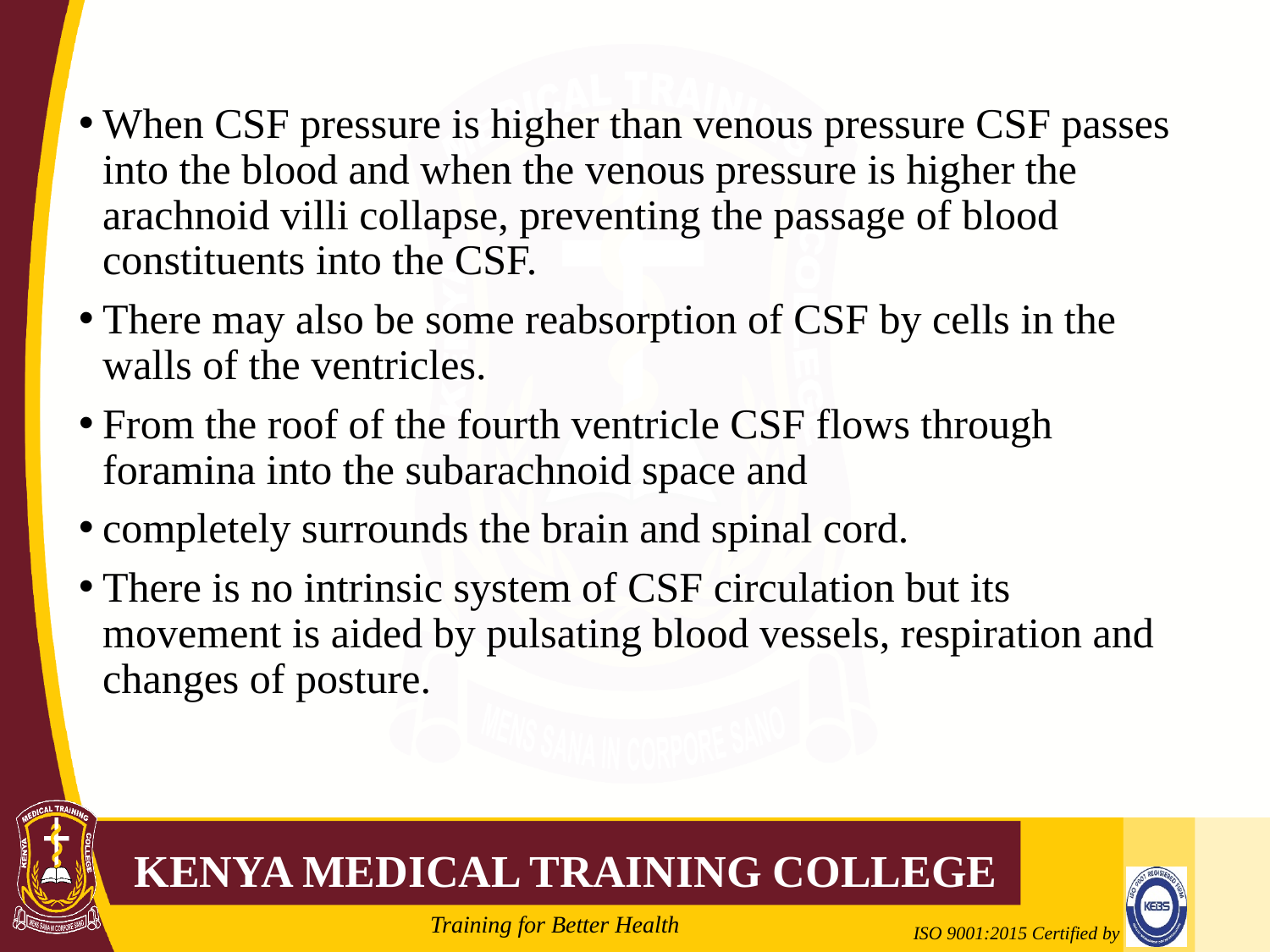

#
When CSF pressure is higher than venous pressure CSF passes into the blood and when the venous pressure is higher the arachnoid villi collapse, preventing the passage of blood constituents into the CSF.
There may also be some reabsorption of CSF by cells in the walls of the ventricles.
From the roof of the fourth ventricle CSF flows through foramina into the subarachnoid space and
completely surrounds the brain and spinal cord.
There is no intrinsic system of CSF circulation but its movement is aided by pulsating blood vessels, respiration and changes of posture.